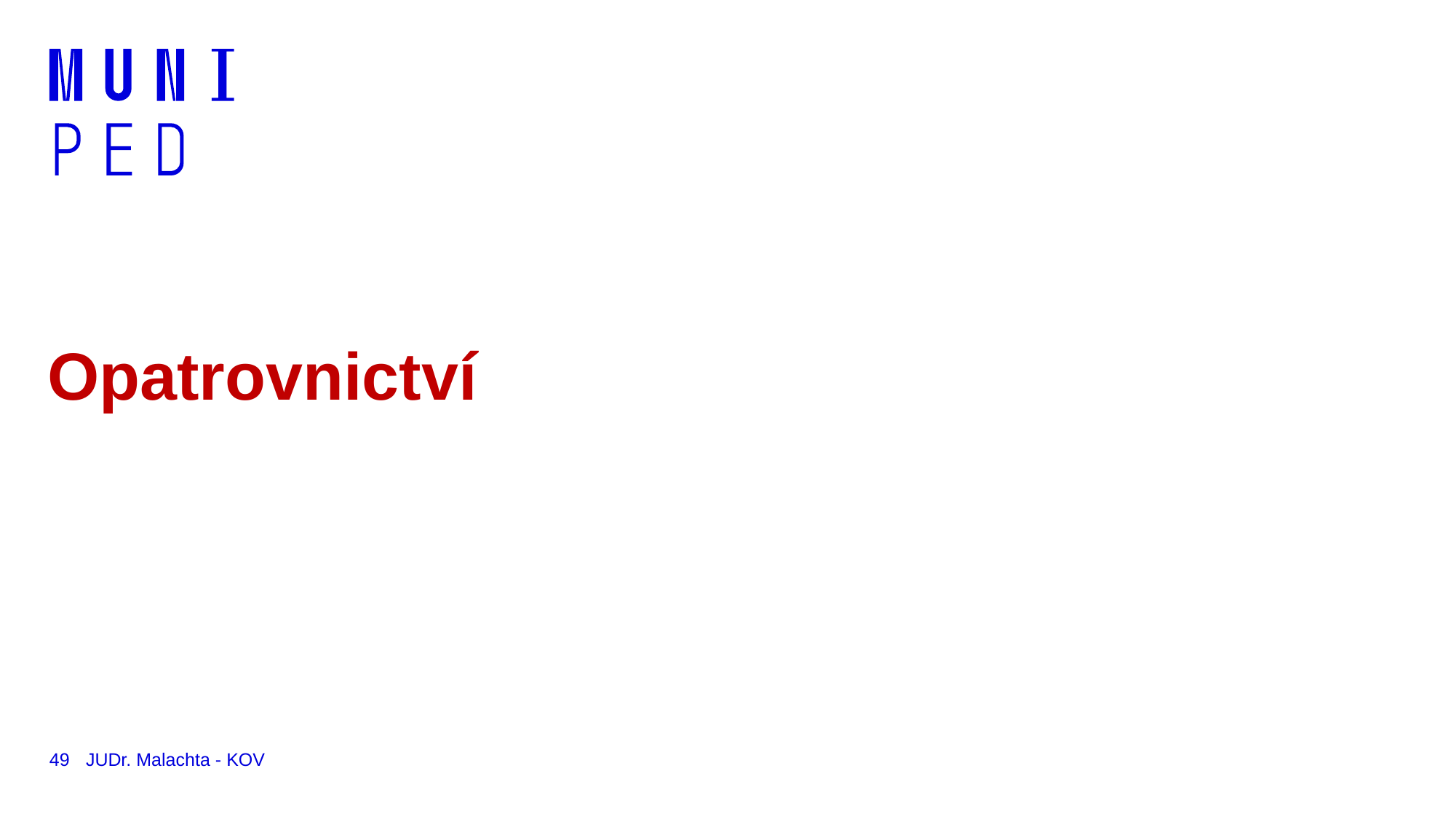

# Opatrovnictví
49
JUDr. Malachta - KOV